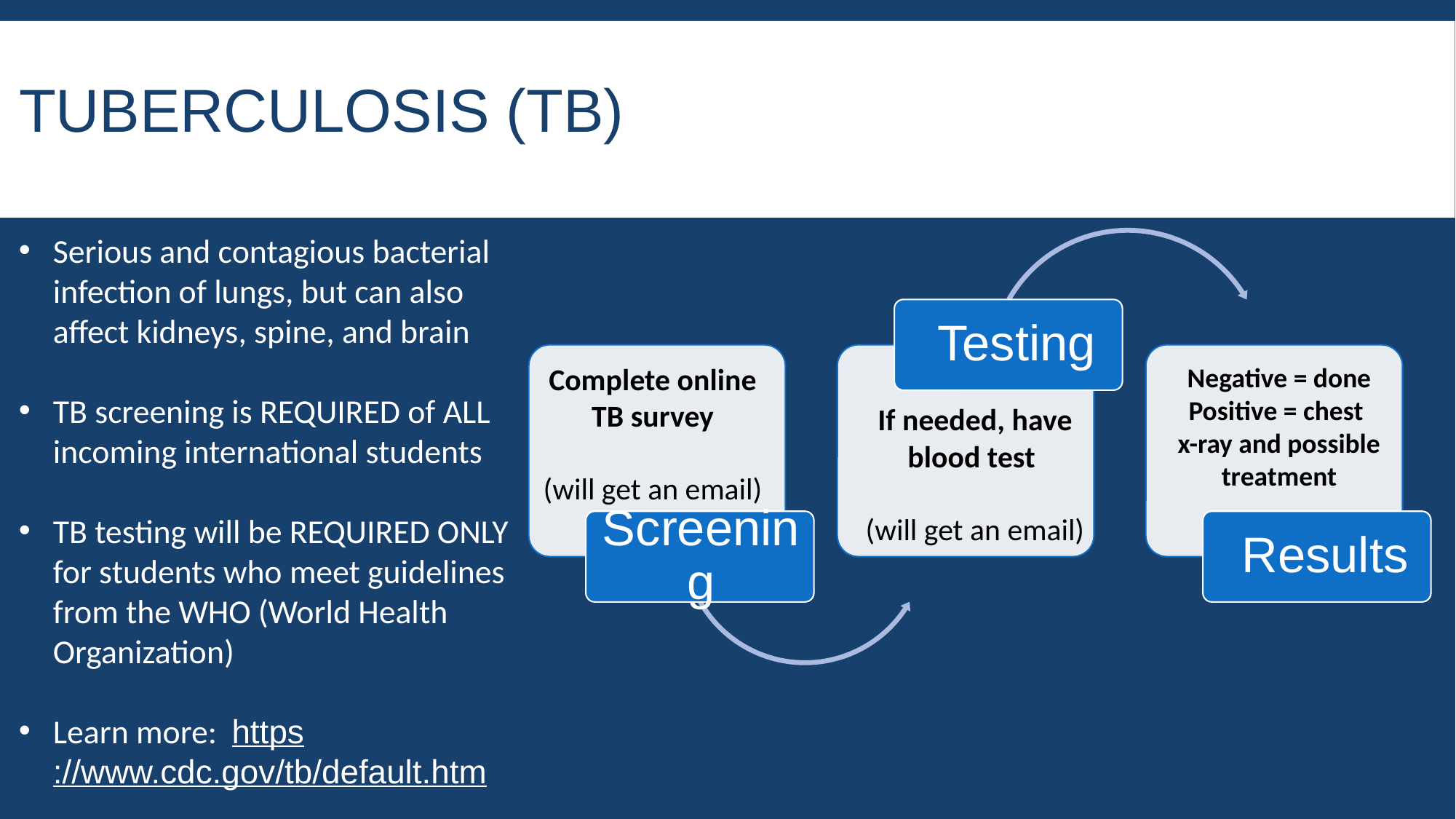

# Tuberculosis (TB)

Screening

 Testing
 Results
Serious and contagious bacterial infection of lungs, but can also affect kidneys, spine, and brain

TB screening is REQUIRED of ALL incoming international students

TB testing will be REQUIRED ONLY for students who meet guidelines from the WHO (World Health Organization)

Learn more:  https://www.cdc.gov/tb/default.htm
Complete online TB survey

(will get an email)
Negative = done
Positive = chest
x-ray and possible treatment
If needed, have blood test

(will get an email)